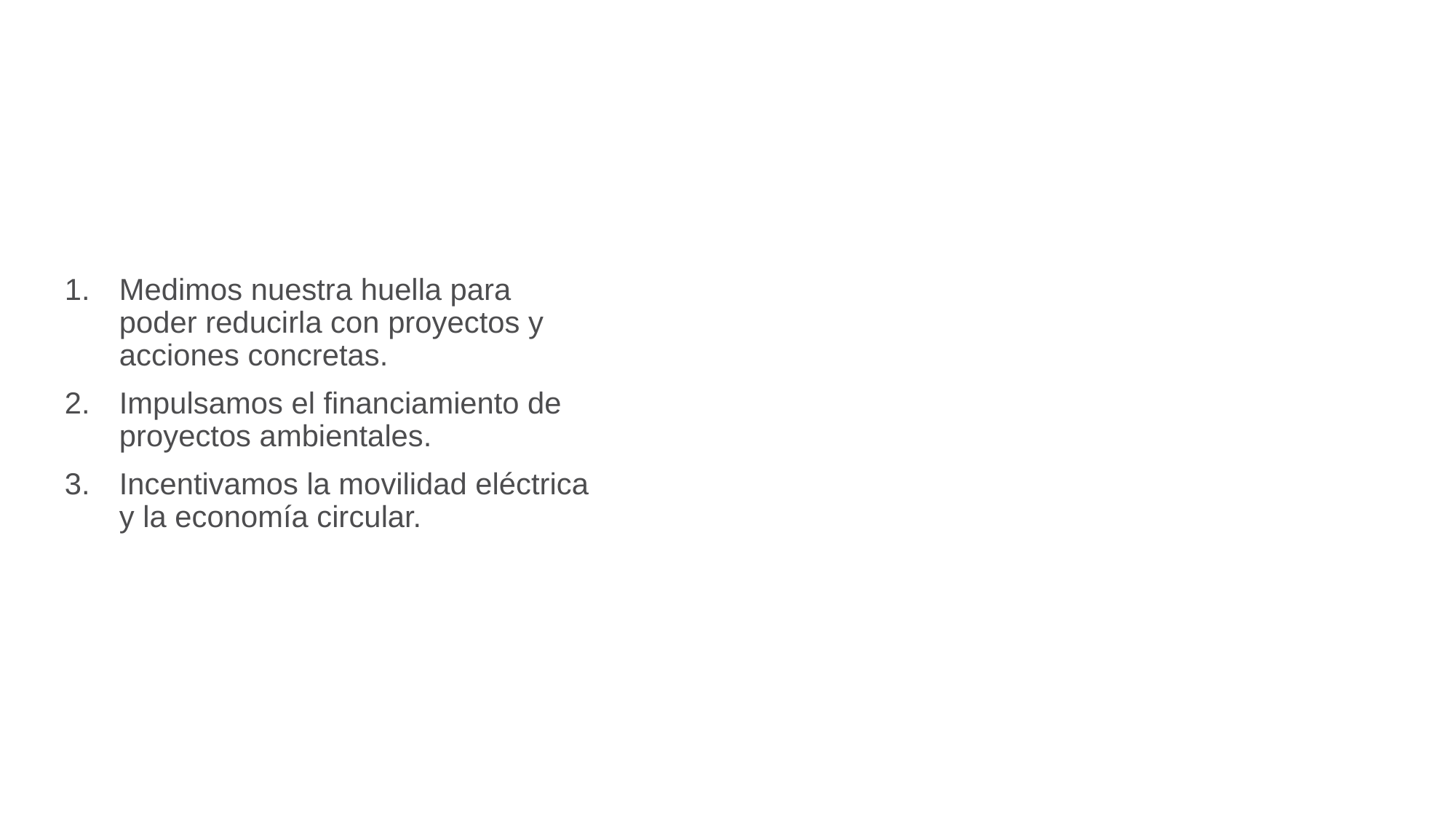

Medimos nuestra huella para poder reducirla con proyectos y acciones concretas.
Impulsamos el financiamiento de proyectos ambientales.
Incentivamos la movilidad eléctrica y la economía circular.